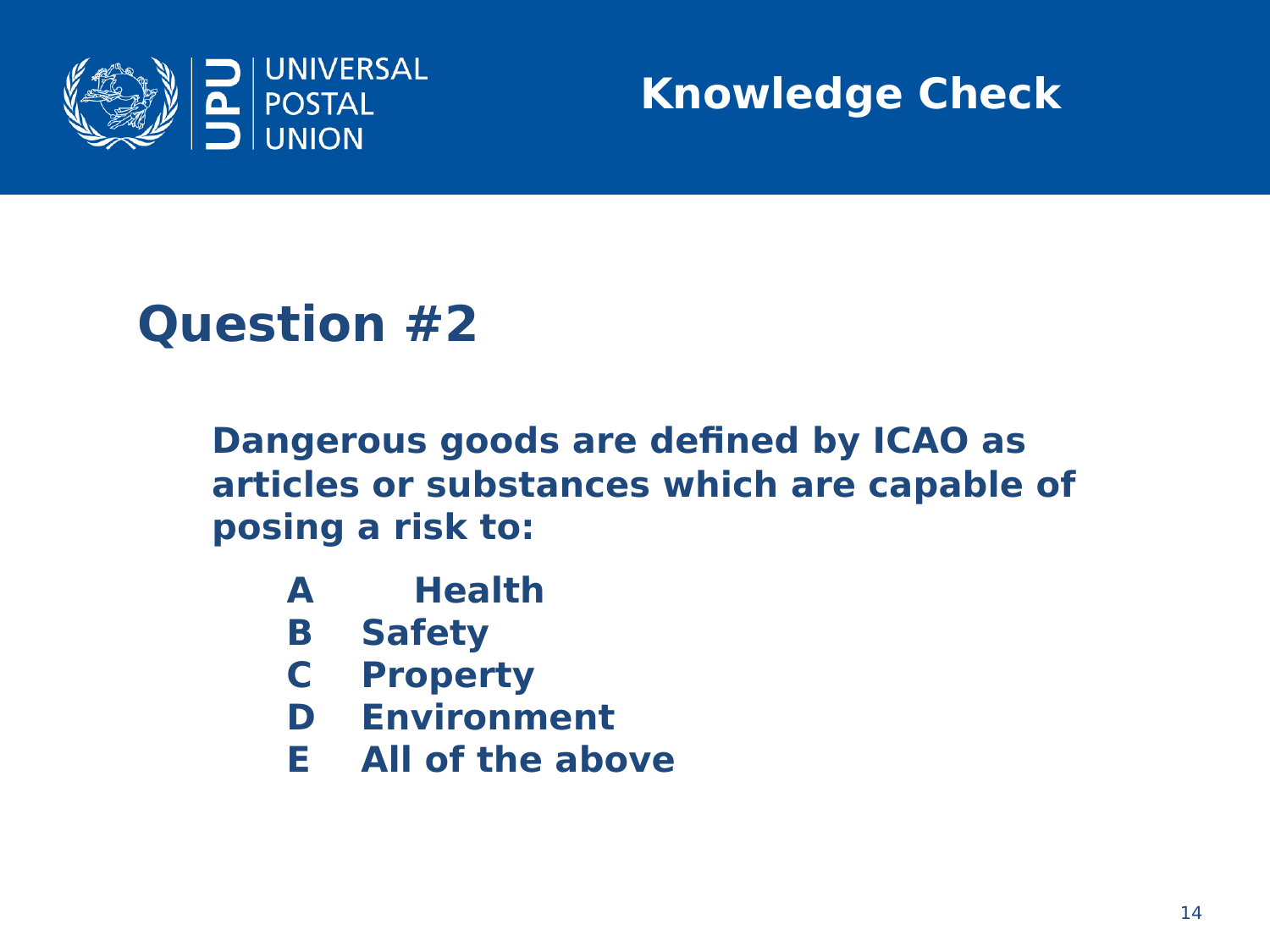

# Knowledge Check
Question #2

	Dangerous goods are defined by ICAO as articles or substances which are capable of posing a risk to:
	A	Health
	B	Safety
	C	Property
	D	Environment
	E	All of the above